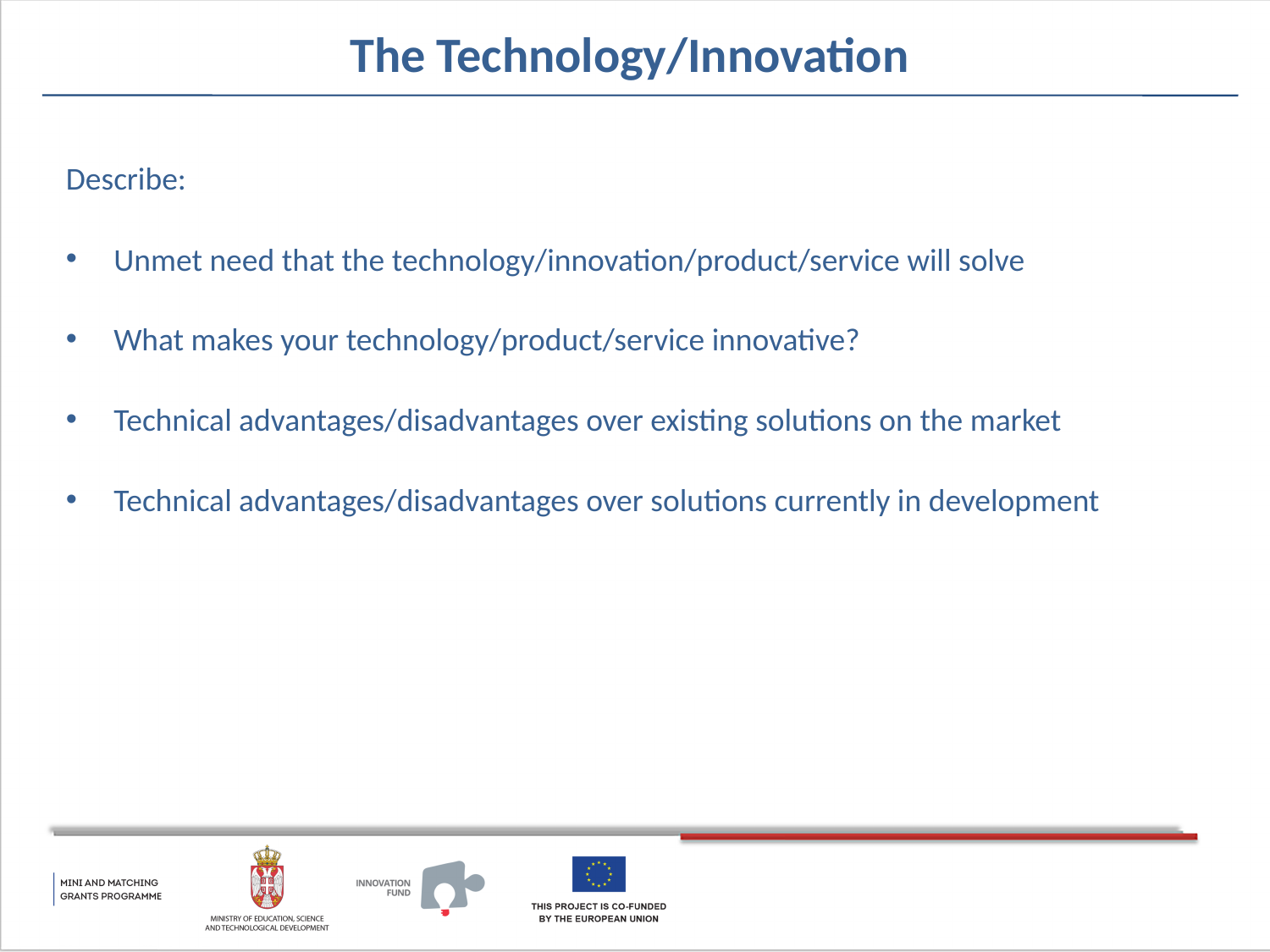

# The Technology/Innovation
Describe:
Unmet need that the technology/innovation/product/service will solve
What makes your technology/product/service innovative?
Technical advantages/disadvantages over existing solutions on the market
Technical advantages/disadvantages over solutions currently in development